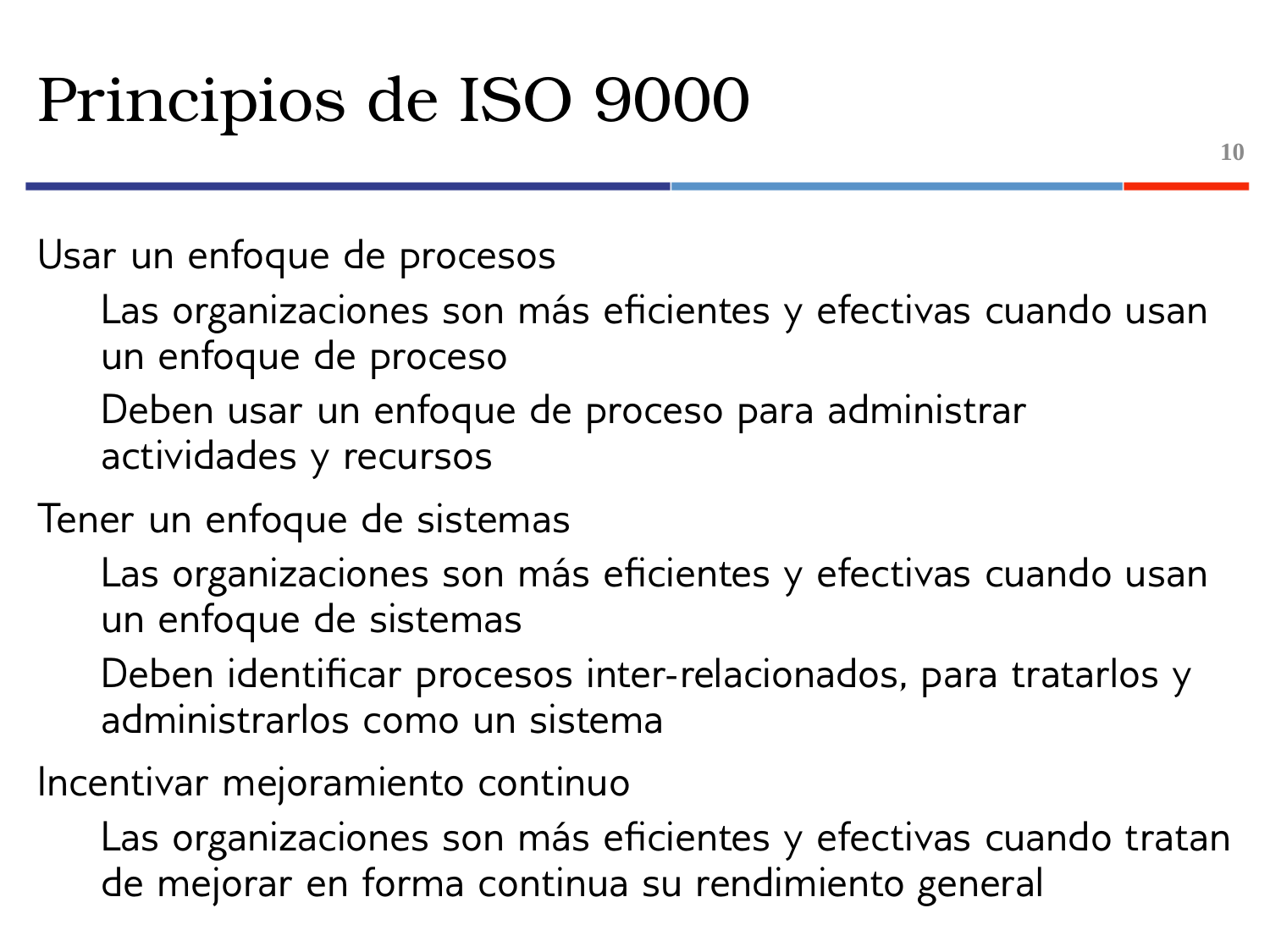

# Principios de ISO 9000
10
Usar un enfoque de procesos
Las organizaciones son más eficientes y efectivas cuando usan un enfoque de proceso
Deben usar un enfoque de proceso para administrar actividades y recursos
Tener un enfoque de sistemas
Las organizaciones son más eficientes y efectivas cuando usan un enfoque de sistemas
Deben identificar procesos inter-relacionados, para tratarlos y administrarlos como un sistema
Incentivar mejoramiento continuo
Las organizaciones son más eficientes y efectivas cuando tratan de mejorar en forma continua su rendimiento general